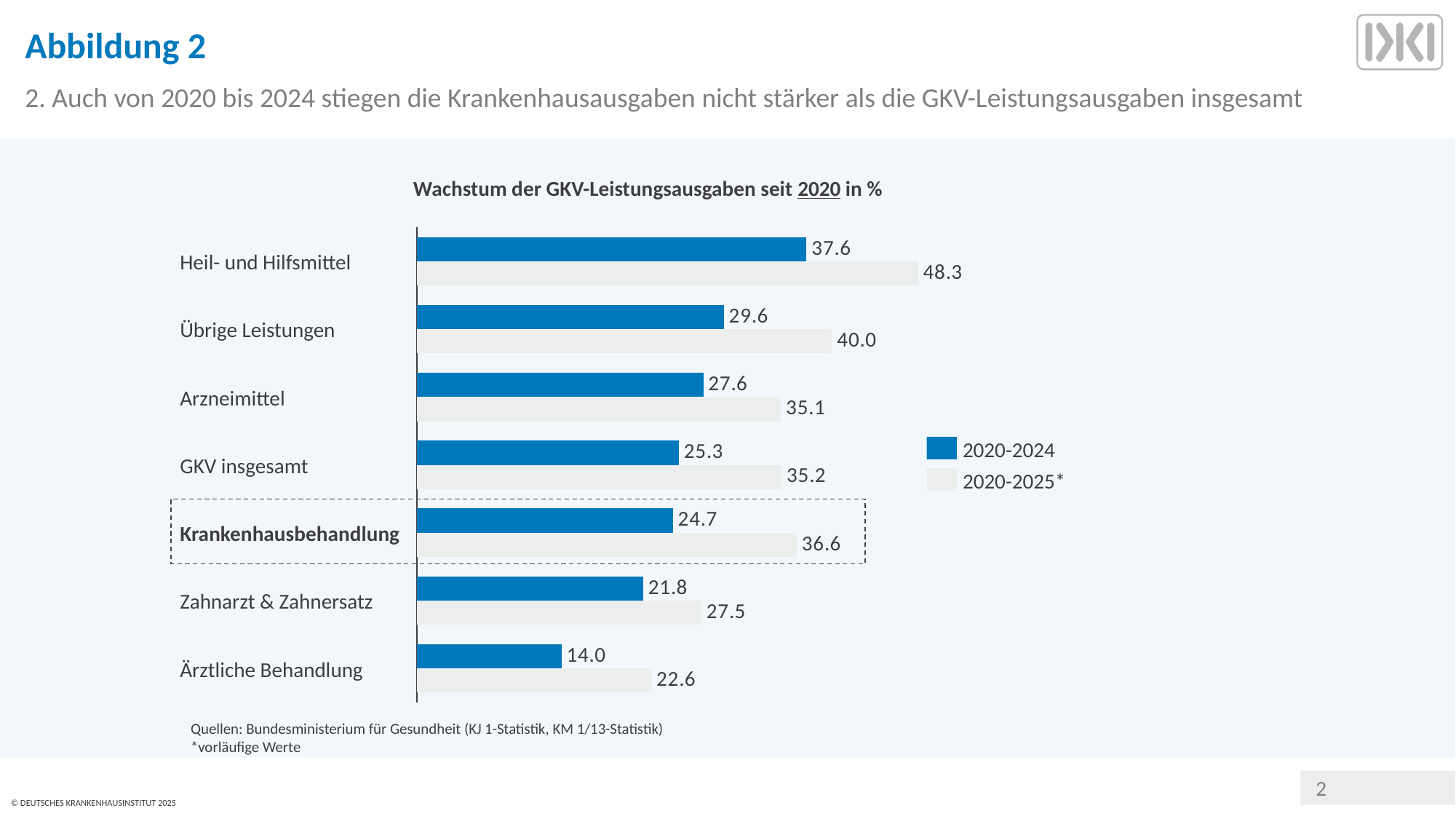

# Abbildung 2
2. Auch von 2020 bis 2024 stiegen die Krankenhausausgaben nicht stärker als die GKV-Leistungsausgaben insgesamt
Wachstum der GKV-Leistungsausgaben seit 2020 in %

### Chart

| Category |  |  |
|---|---|---|
Heil- und Hilfsmittel
Übrige Leistungen
Arzneimittel
2020-2024

GKV insgesamt
2020-2025*

Krankenhausbehandlung
Zahnarzt & Zahnersatz
Ärztliche Behandlung
Quellen: Bundesministerium für Gesundheit (KJ 1-Statistik, KM 1/13-Statistik)
*vorläufige Werte